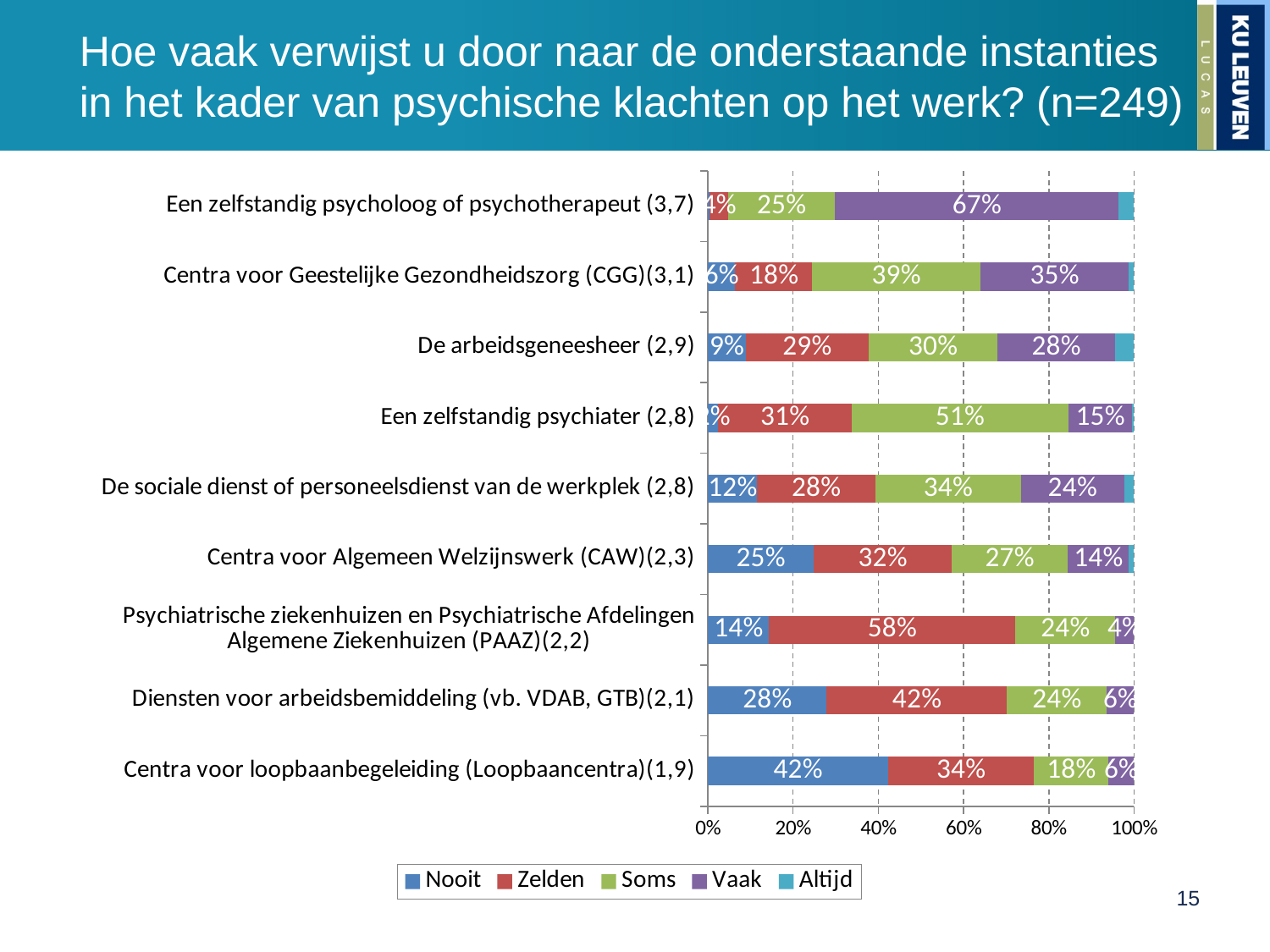

# Hoe vaak verwijst u door naar de onderstaande instanties in het kader van psychische klachten op het werk? (n=249)

### Chart

| Category | Nooit | Zelden | Soms | Vaak | Altijd |
|---|---|---|---|---|---|
| Centra voor loopbaanbegeleiding (Loopbaancentra)(1,9) | 0.4223107569721115 | 0.3426294820717131 | 0.17529880478087648 | 0.05976095617529881 | 0.0 |
| Diensten voor arbeidsbemiddeling (vb. VDAB, GTB)(2,1) | 0.2788844621513944 | 0.4223107569721115 | 0.2350597609561753 | 0.06374501992031872 | 0.0 |
| Psychiatrische ziekenhuizen en Psychiatrische Afdelingen Algemene Ziekenhuizen (PAAZ)(2,2) | 0.14342629482071712 | 0.5776892430278885 | 0.2350597609561753 | 0.04382470119521912 | 0.0 |
| Centra voor Algemeen Welzijnswerk (CAW)(2,3) | 0.248 | 0.324 | 0.272 | 0.14400000000000002 | 0.012 |
| De sociale dienst of personeelsdienst van de werkplek (2,8) | 0.11507936507936507 | 0.2777777777777778 | 0.3412698412698413 | 0.24206349206349206 | 0.023809523809523808 |
| Een zelfstandig psychiater (2,8) | 0.023809523809523808 | 0.3134920634920635 | 0.5079365079365079 | 0.15079365079365079 | 0.003968253968253968 |
| De arbeidsgeneesheer (2,9) | 0.08835341365461848 | 0.2891566265060241 | 0.30120481927710846 | 0.27710843373493976 | 0.04417670682730924 |
| Centra voor Geestelijke Gezondheidszorg (CGG)(3,1) | 0.0642570281124498 | 0.18072289156626506 | 0.39357429718875503 | 0.3493975903614458 | 0.012048192771084338 |
| Een zelfstandig psycholoog of psychotherapeut (3,7) | 0.003968253968253968 | 0.04365079365079365 | 0.25 | 0.6666666666666667 | 0.03571428571428572 |
15